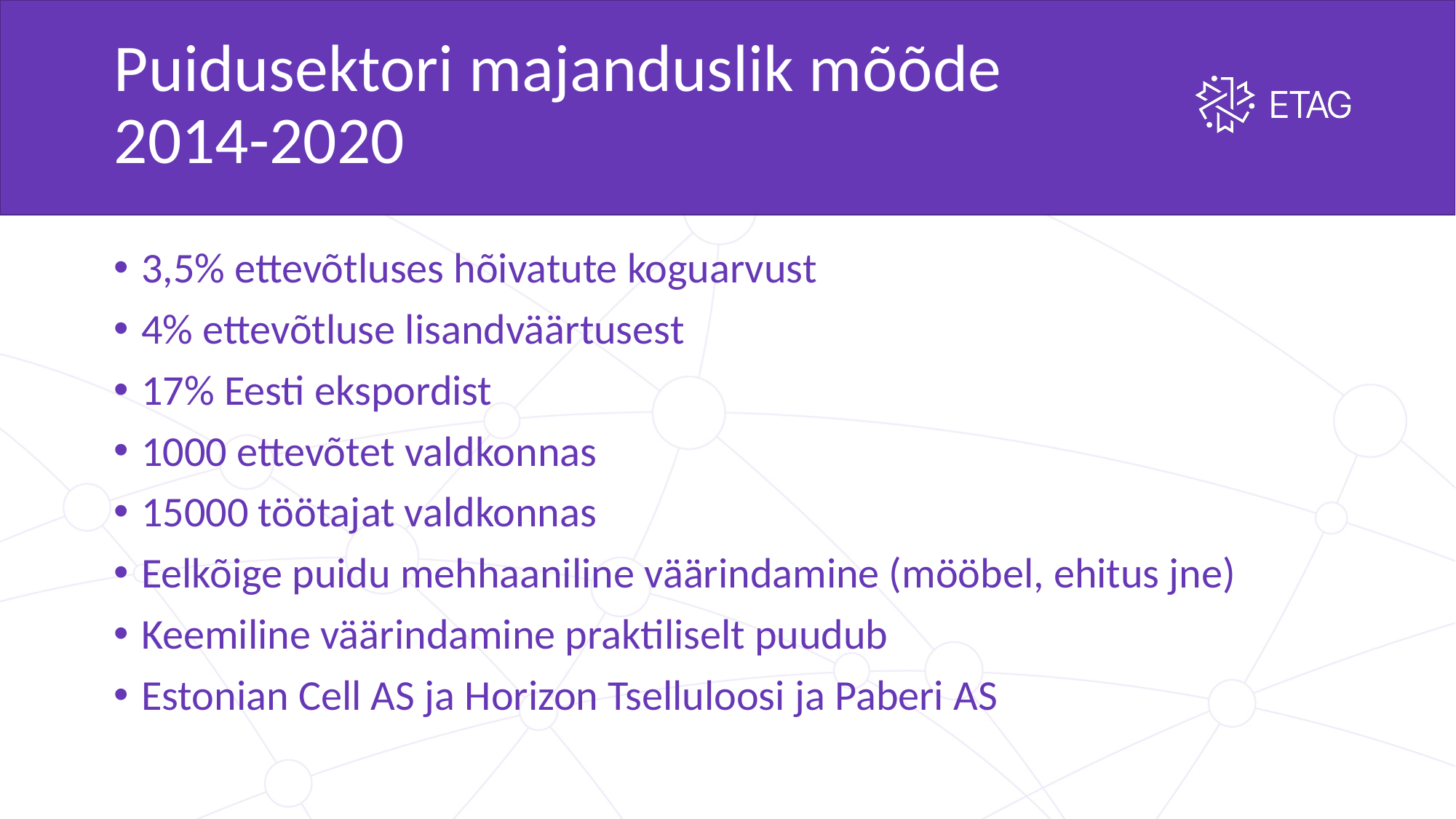

# Puidusektori majanduslik mõõde 2014-2020
3,5% ettevõtluses hõivatute koguarvust
4% ettevõtluse lisandväärtusest
17% Eesti ekspordist
1000 ettevõtet valdkonnas
15000 töötajat valdkonnas
Eelkõige puidu mehhaaniline väärindamine (mööbel, ehitus jne)
Keemiline väärindamine praktiliselt puudub
Estonian Cell AS ja Horizon Tselluloosi ja Paberi AS